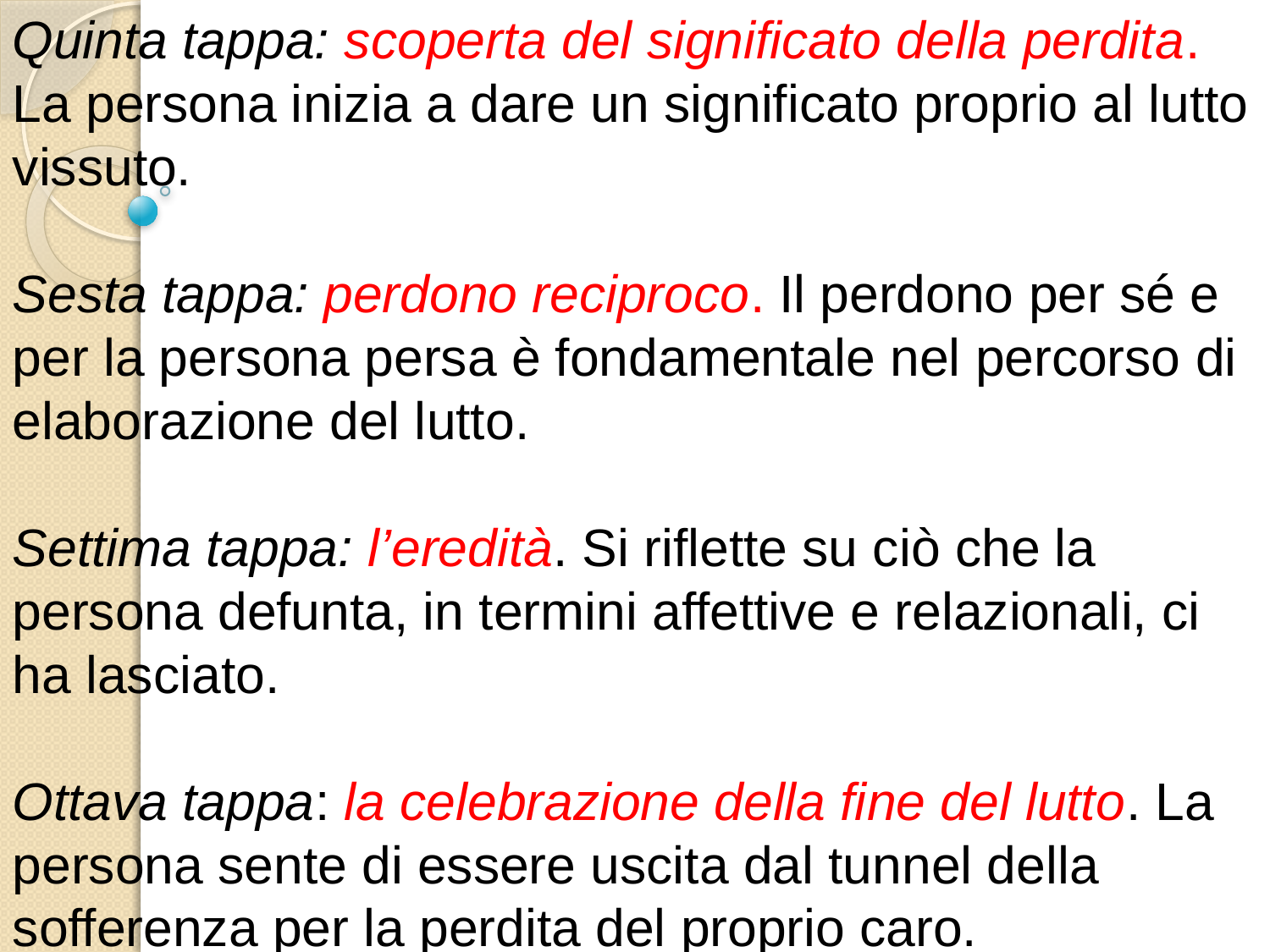

Quinta tappa: scoperta del significato della perdita. La persona inizia a dare un significato proprio al lutto vissuto.

Sesta tappa: perdono reciproco. Il perdono per sé e per la persona persa è fondamentale nel percorso di elaborazione del lutto.

Settima tappa: l’eredità. Si riflette su ciò che la persona defunta, in termini affettive e relazionali, ci ha lasciato.

Ottava tappa: la celebrazione della fine del lutto. La persona sente di essere uscita dal tunnel della sofferenza per la perdita del proprio caro.